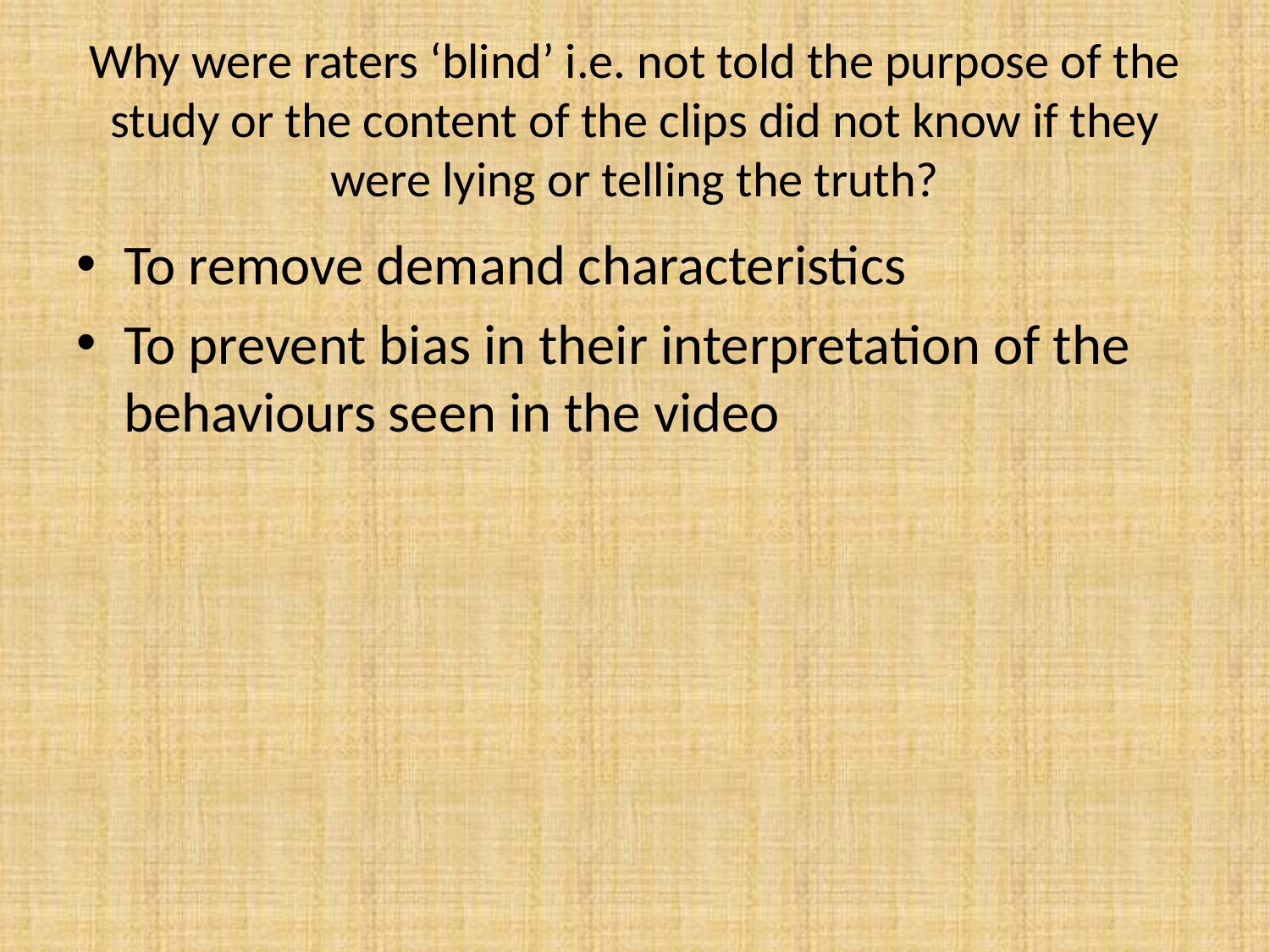

# Why were raters ‘blind’ i.e. not told the purpose of the study or the content of the clips did not know if they were lying or telling the truth?
To remove demand characteristics
To prevent bias in their interpretation of the behaviours seen in the video